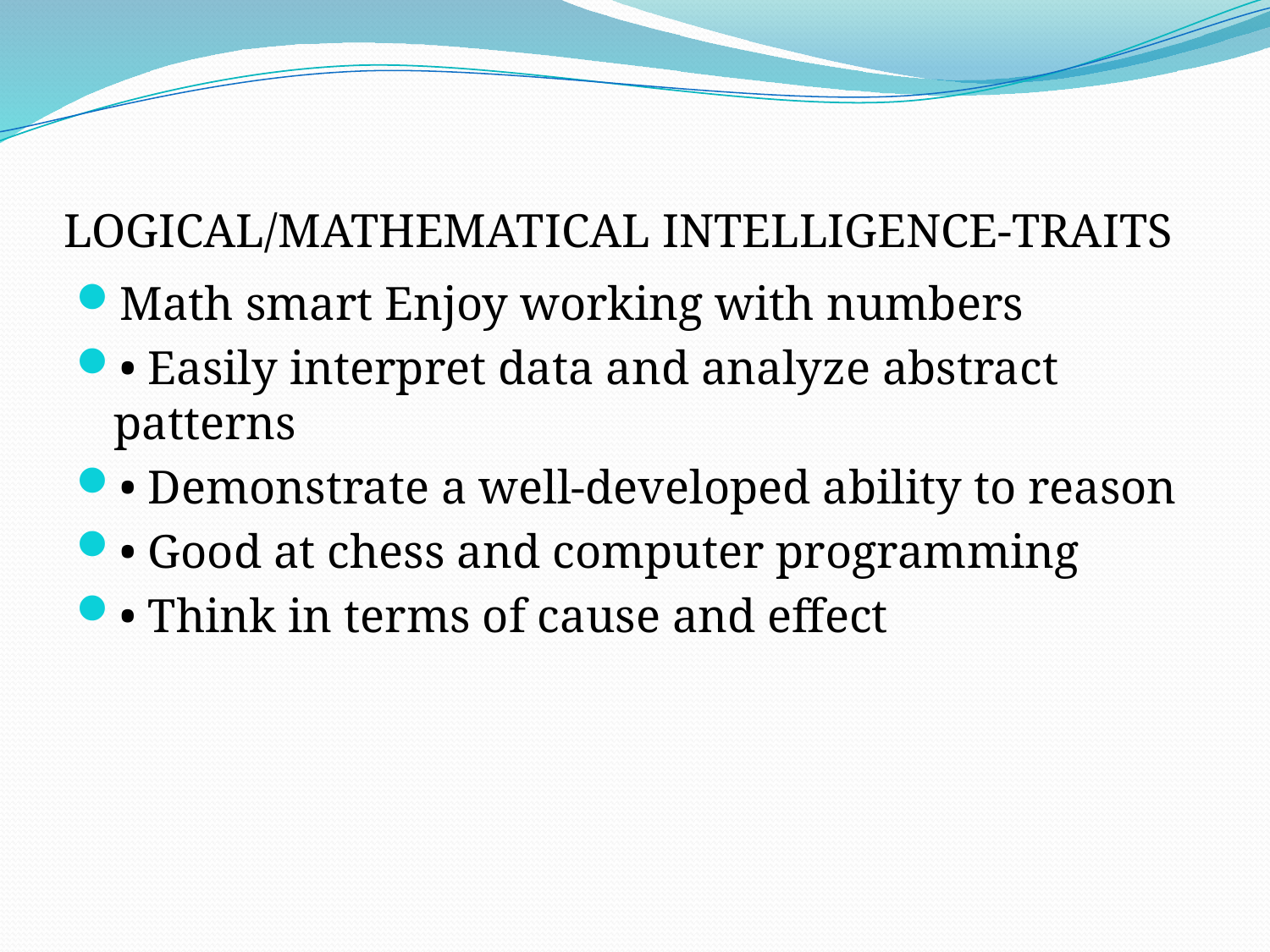

# LOGICAL/MATHEMATICAL INTELLIGENCE-TRAITS
Math smart Enjoy working with numbers
• Easily interpret data and analyze abstract patterns
• Demonstrate a well-developed ability to reason
• Good at chess and computer programming
• Think in terms of cause and effect